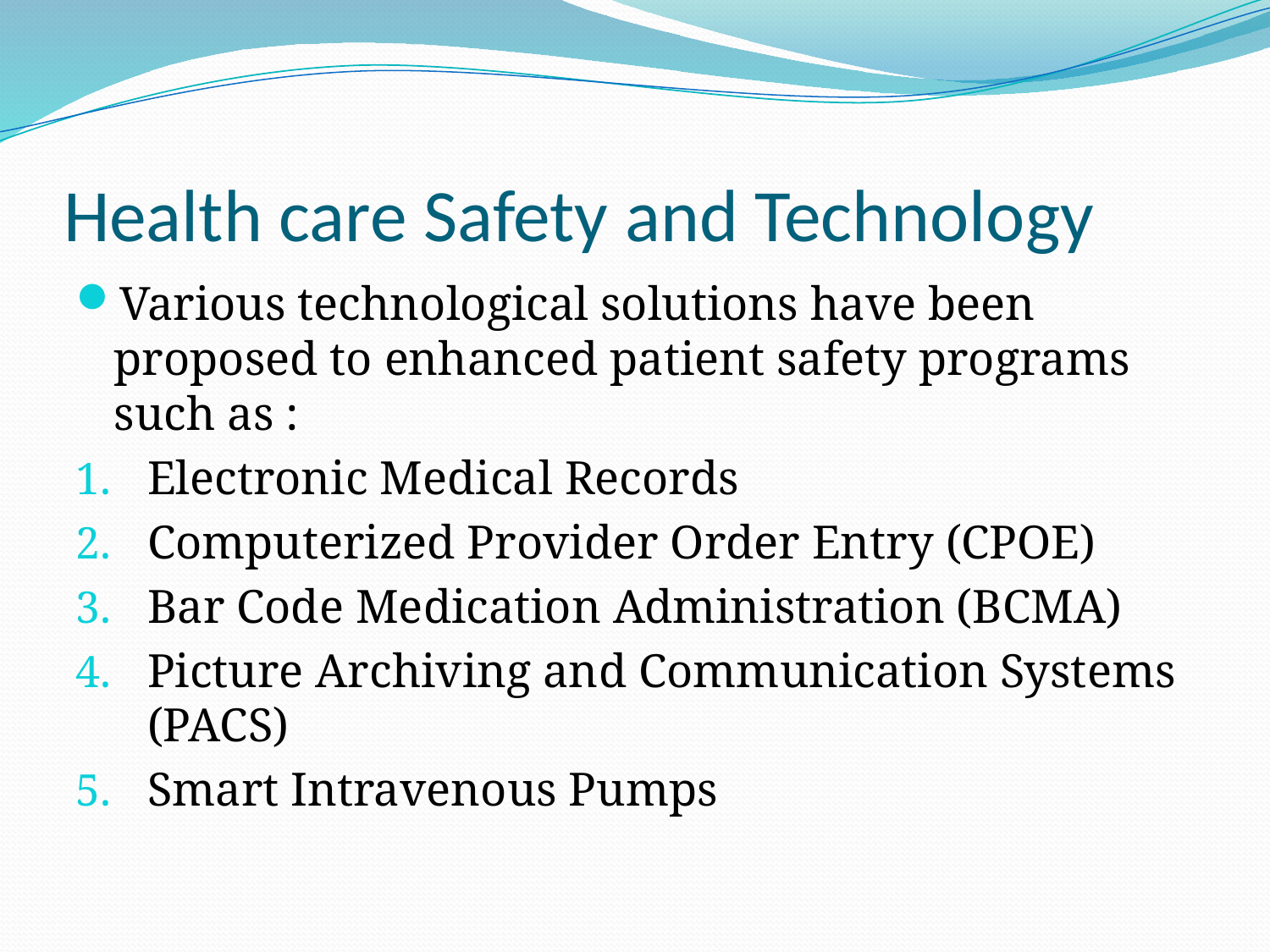

# Health care Safety and Technology
Various technological solutions have been proposed to enhanced patient safety programs such as :
Electronic Medical Records
Computerized Provider Order Entry (CPOE)
Bar Code Medication Administration (BCMA)
Picture Archiving and Communication Systems (PACS)
Smart Intravenous Pumps